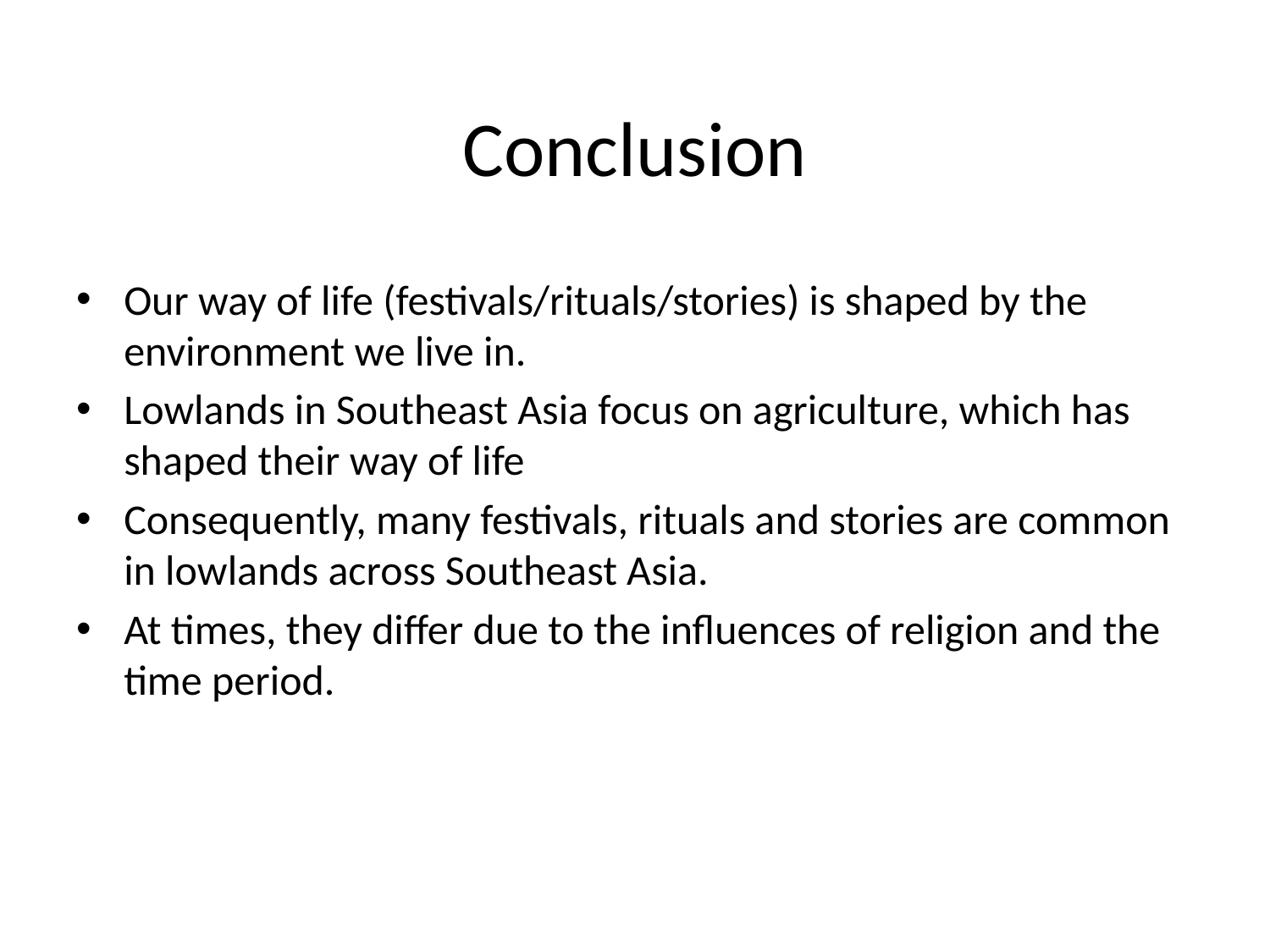

# Conclusion
Our way of life (festivals/rituals/stories) is shaped by the environment we live in.
Lowlands in Southeast Asia focus on agriculture, which has shaped their way of life
Consequently, many festivals, rituals and stories are common in lowlands across Southeast Asia.
At times, they differ due to the influences of religion and the time period.